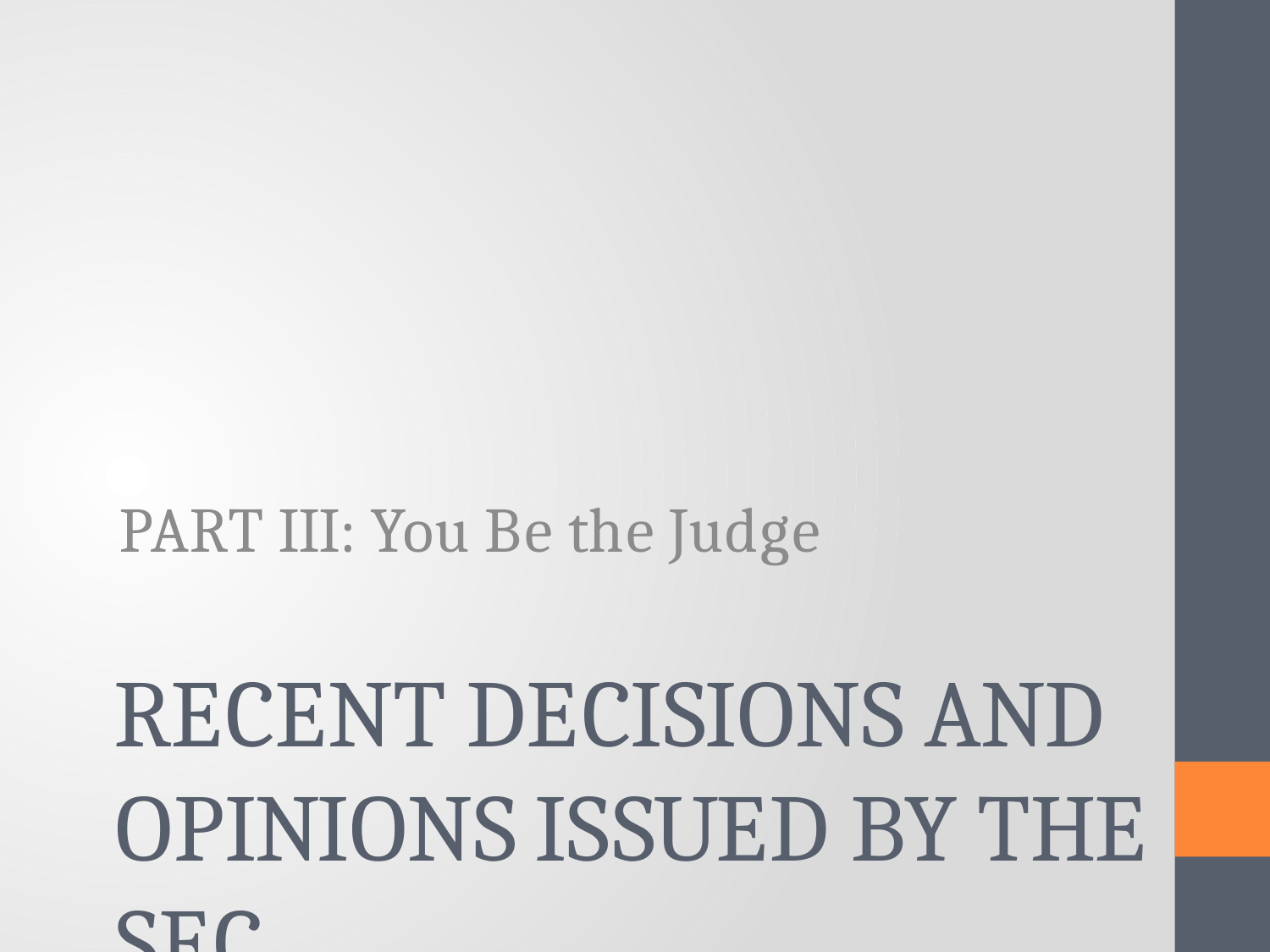

PART III: You Be the Judge

# Recent Decisions and Opinions Issued by the SEC